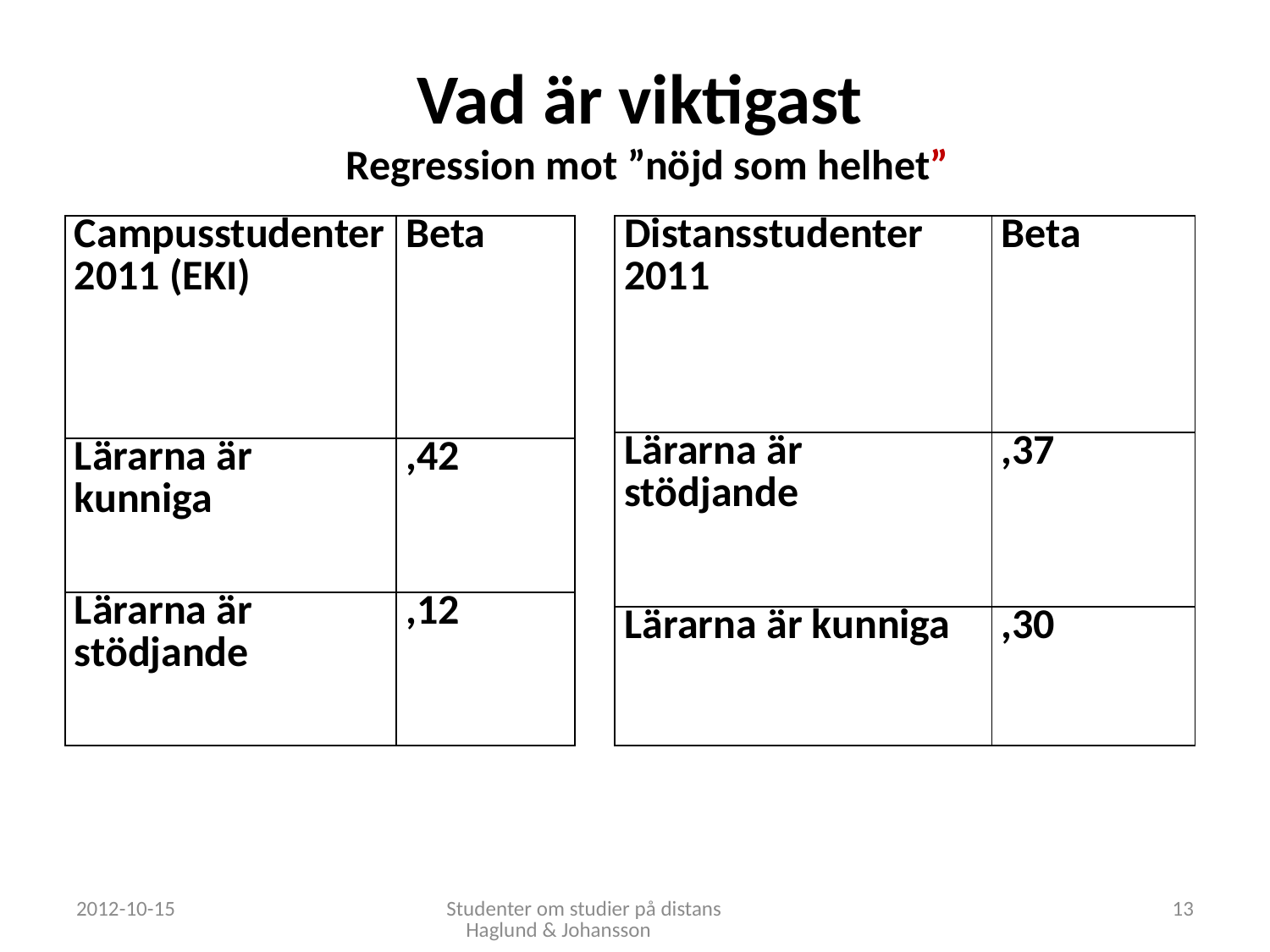

Vad är viktigast
Regression mot ”nöjd som helhet”
| Distansstudenter 2011 | Beta |
| --- | --- |
| Lärarna är stödjande | ,37 |
| Lärarna är kunniga | ,30 |
| Campusstudenter 2011 (EKI) | Beta |
| --- | --- |
| Lärarna är kunniga | ,42 |
| Lärarna är stödjande | ,12 |

2012-10-15
Studenter om studier på distans                        Haglund & Johansson
13